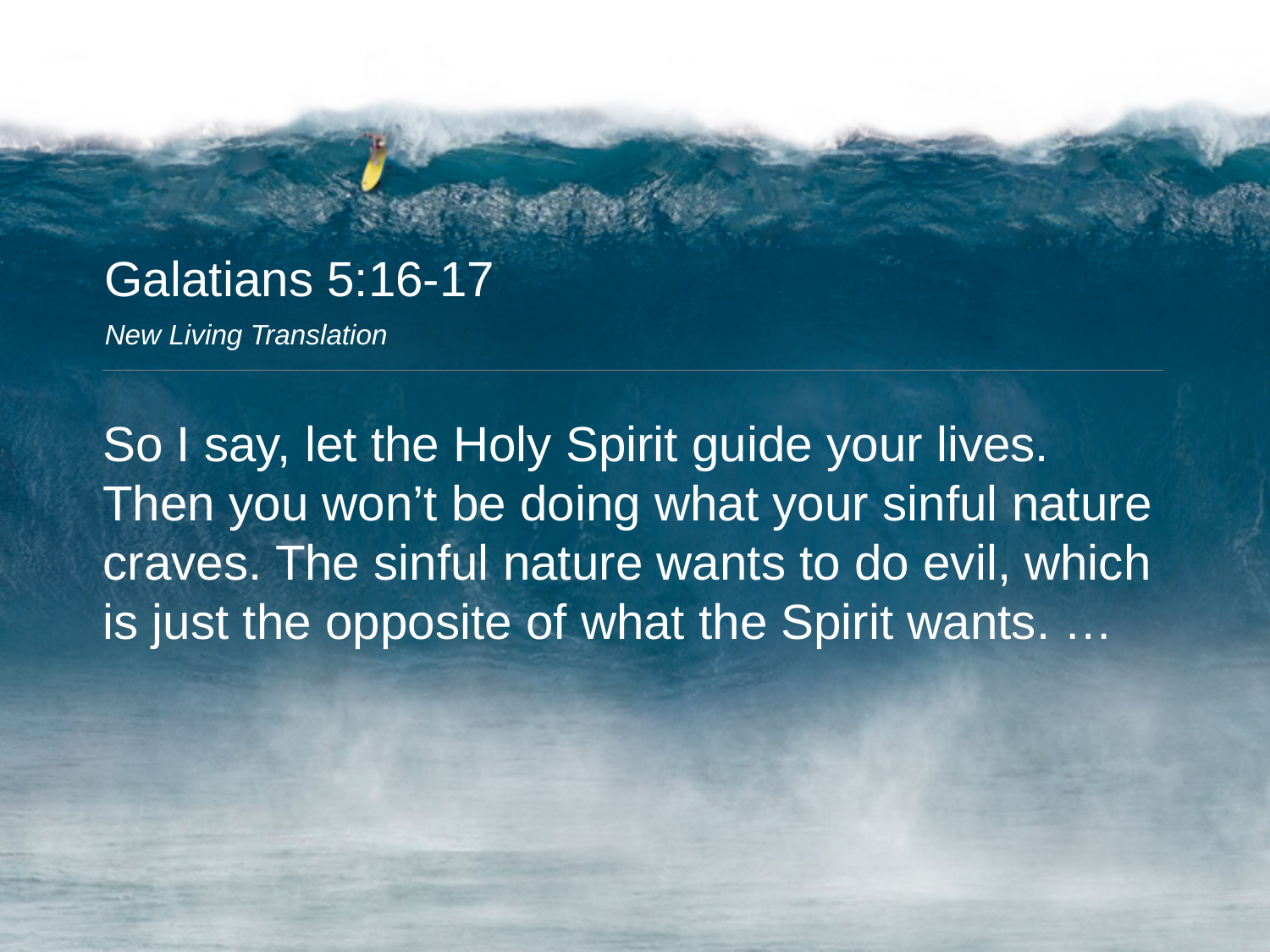

Galatians 5:16-17
New Living Translation

So I say, let the Holy Spirit guide your lives. Then you won’t be doing what your sinful nature craves. The sinful nature wants to do evil, which is just the opposite of what the Spirit wants. …